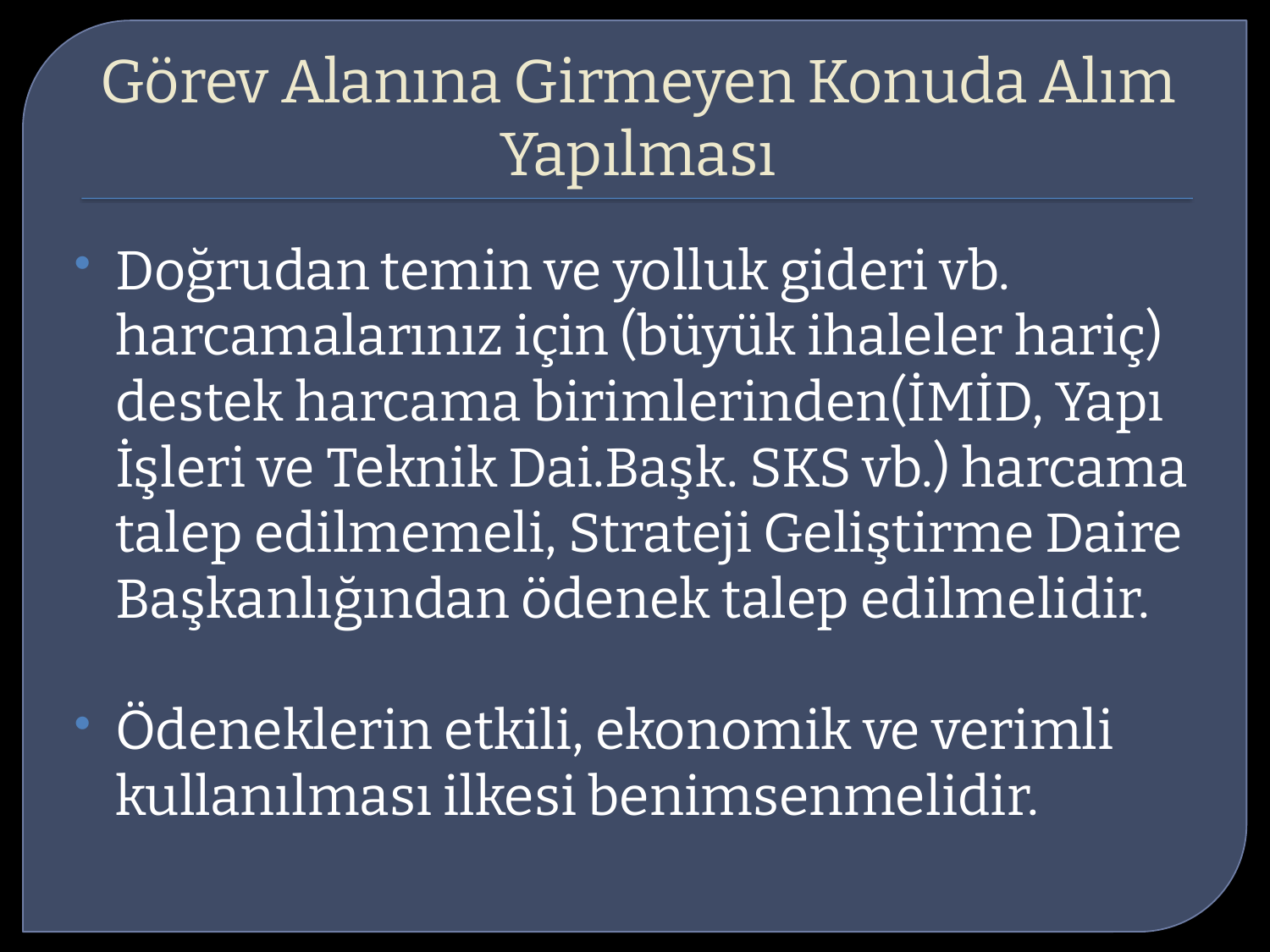

# Görev Alanına Girmeyen Konuda Alım Yapılması
Doğrudan temin ve yolluk gideri vb. harcamalarınız için (büyük ihaleler hariç) destek harcama birimlerinden(İMİD, Yapı İşleri ve Teknik Dai.Başk. SKS vb.) harcama talep edilmemeli, Strateji Geliştirme Daire Başkanlığından ödenek talep edilmelidir.

Ödeneklerin etkili, ekonomik ve verimli kullanılması ilkesi benimsenmelidir.